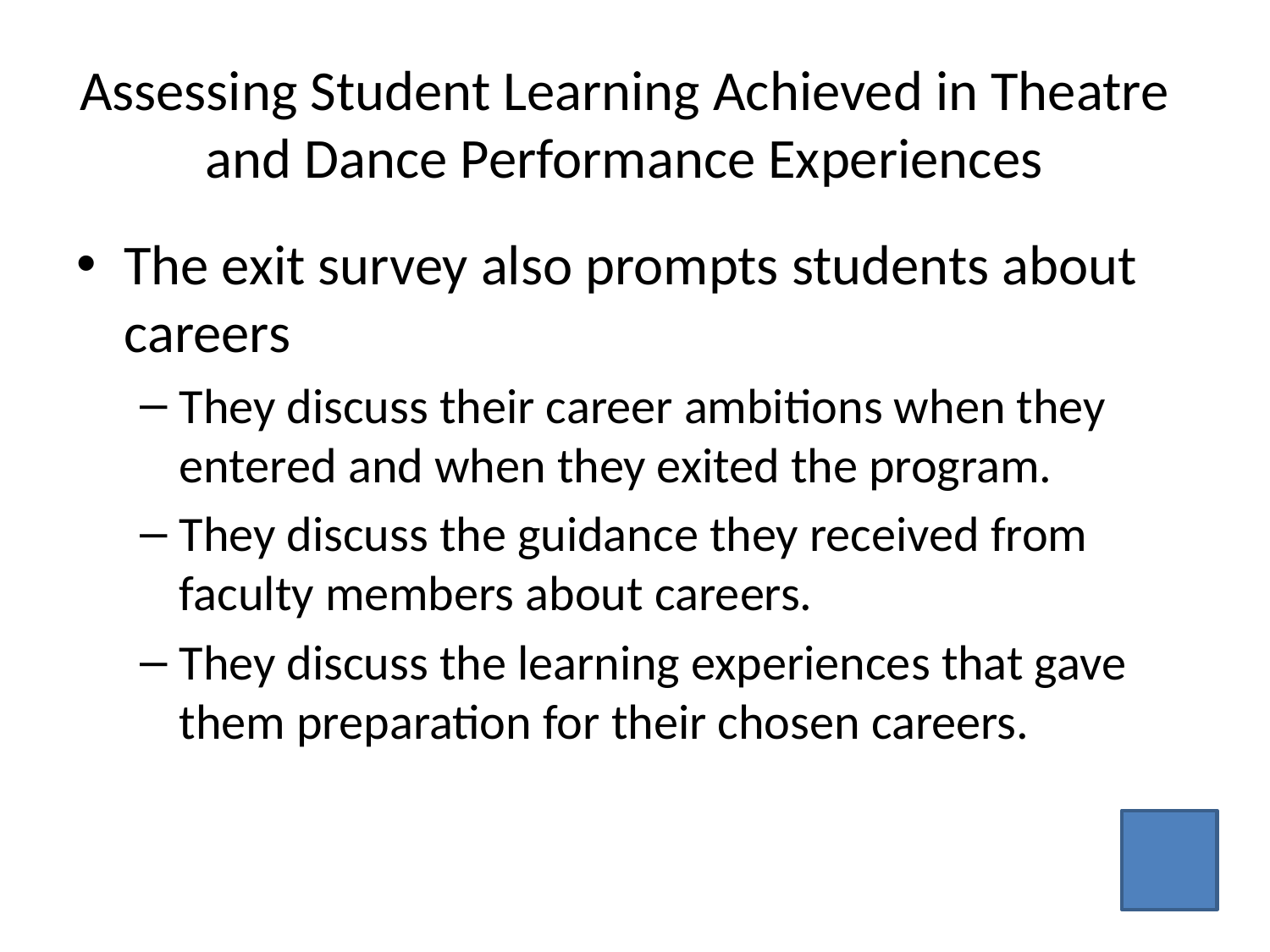

# Assessing Student Learning Achieved in Theatre and Dance Performance Experiences
The exit survey also prompts students about careers
They discuss their career ambitions when they entered and when they exited the program.
They discuss the guidance they received from faculty members about careers.
They discuss the learning experiences that gave them preparation for their chosen careers.